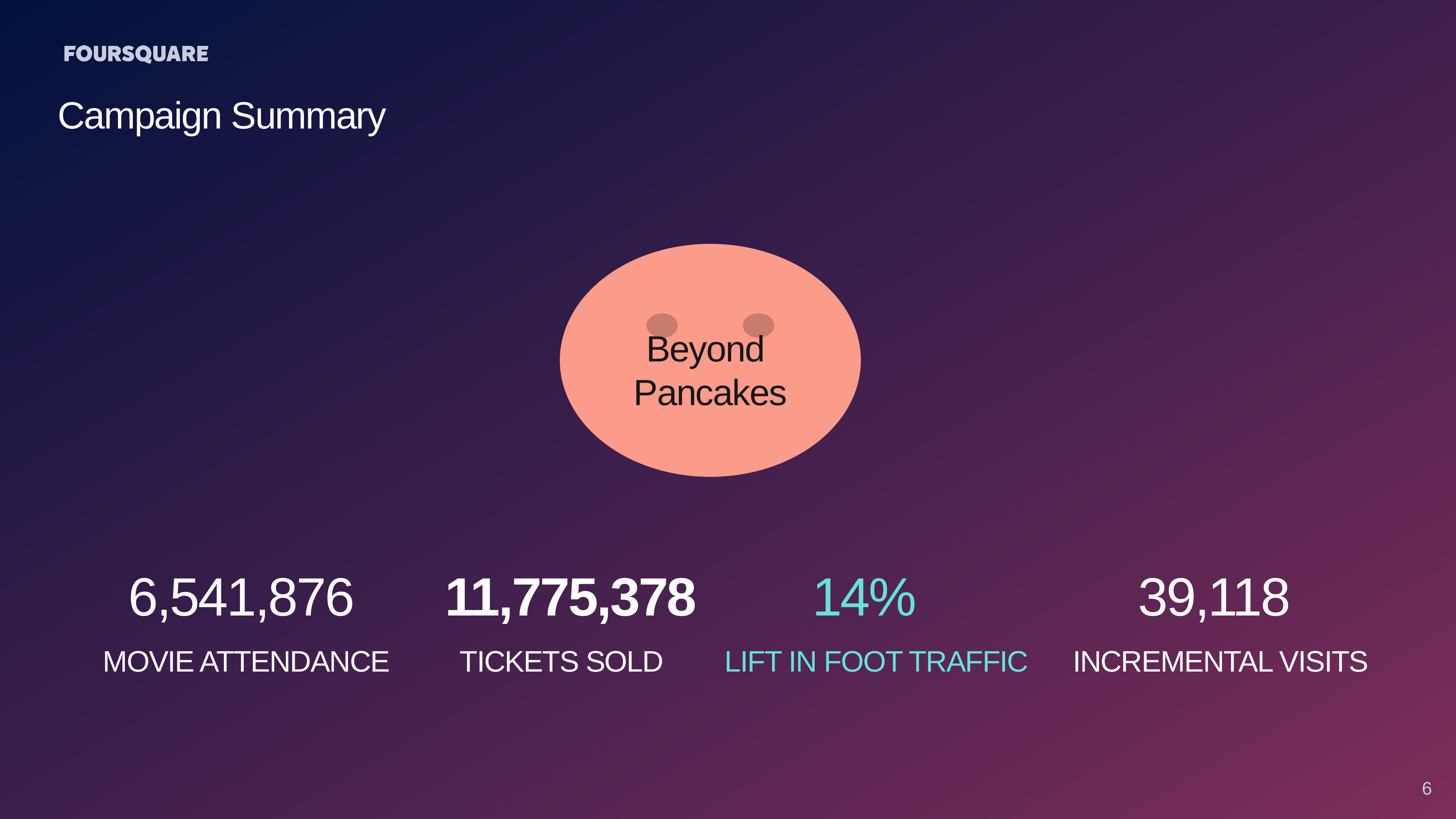

Campaign Summary

Beyond
Pancakes

6,541,876
11,775,378
14%
39,118
MOVIE ATTENDANCE
TICKETS SOLD
LIFT IN FOOT TRAFFIC
INCREMENTAL VISITS
6